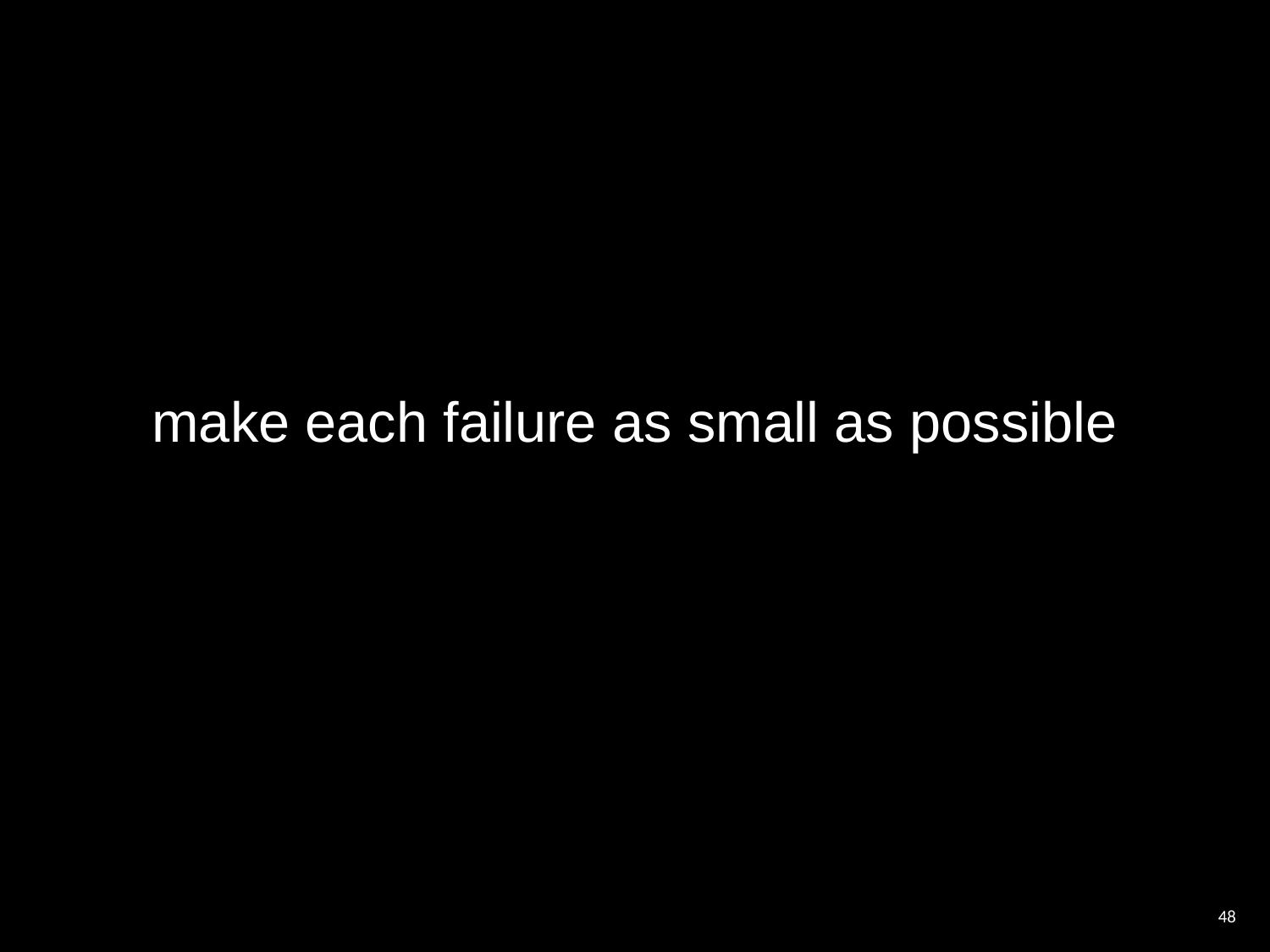

make each failure as small as possible
48